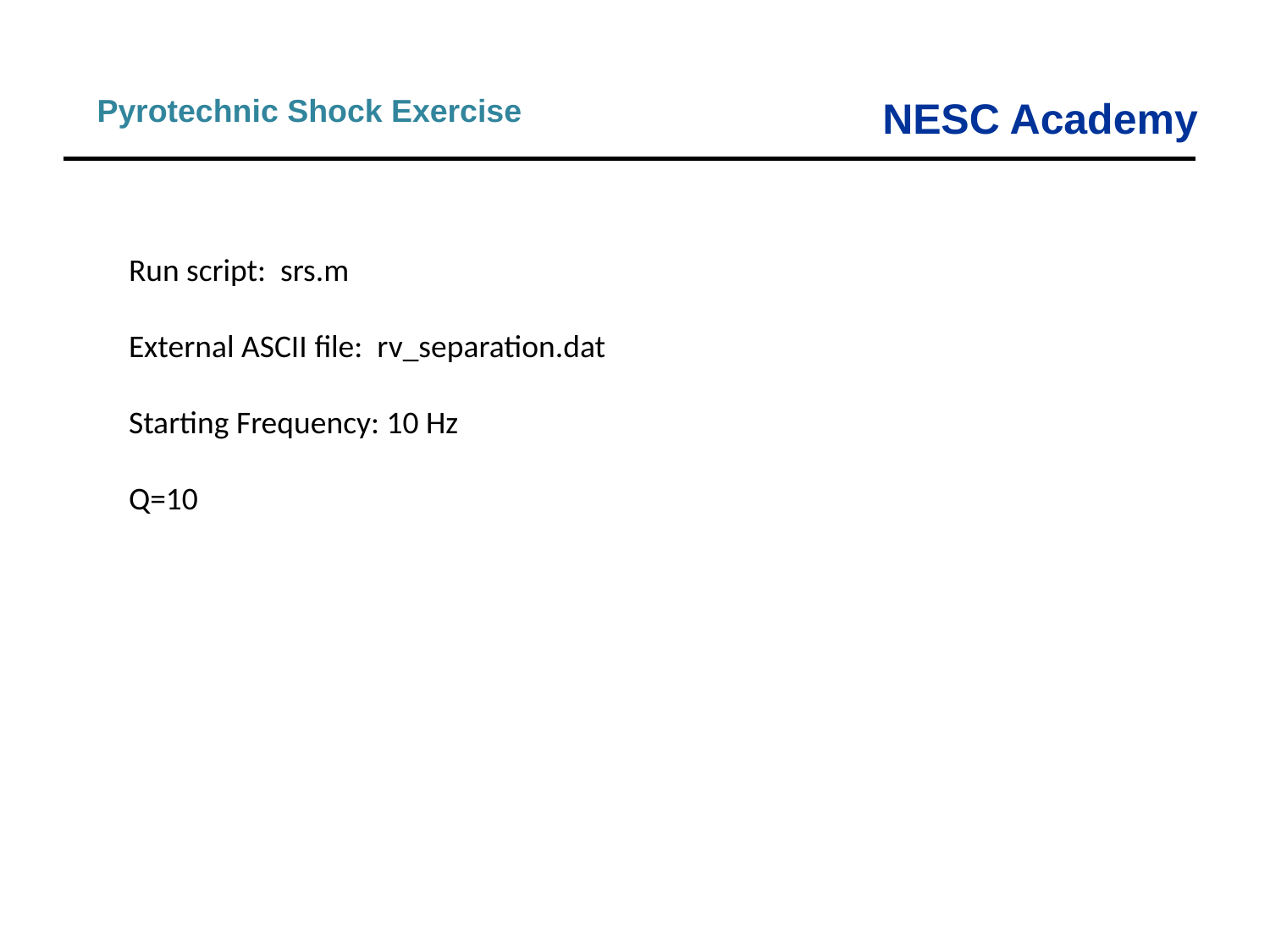

Pyrotechnic Shock Exercise
Run script:  srs.m

External ASCII file:  rv_separation.dat

Starting Frequency: 10 Hz

Q=10